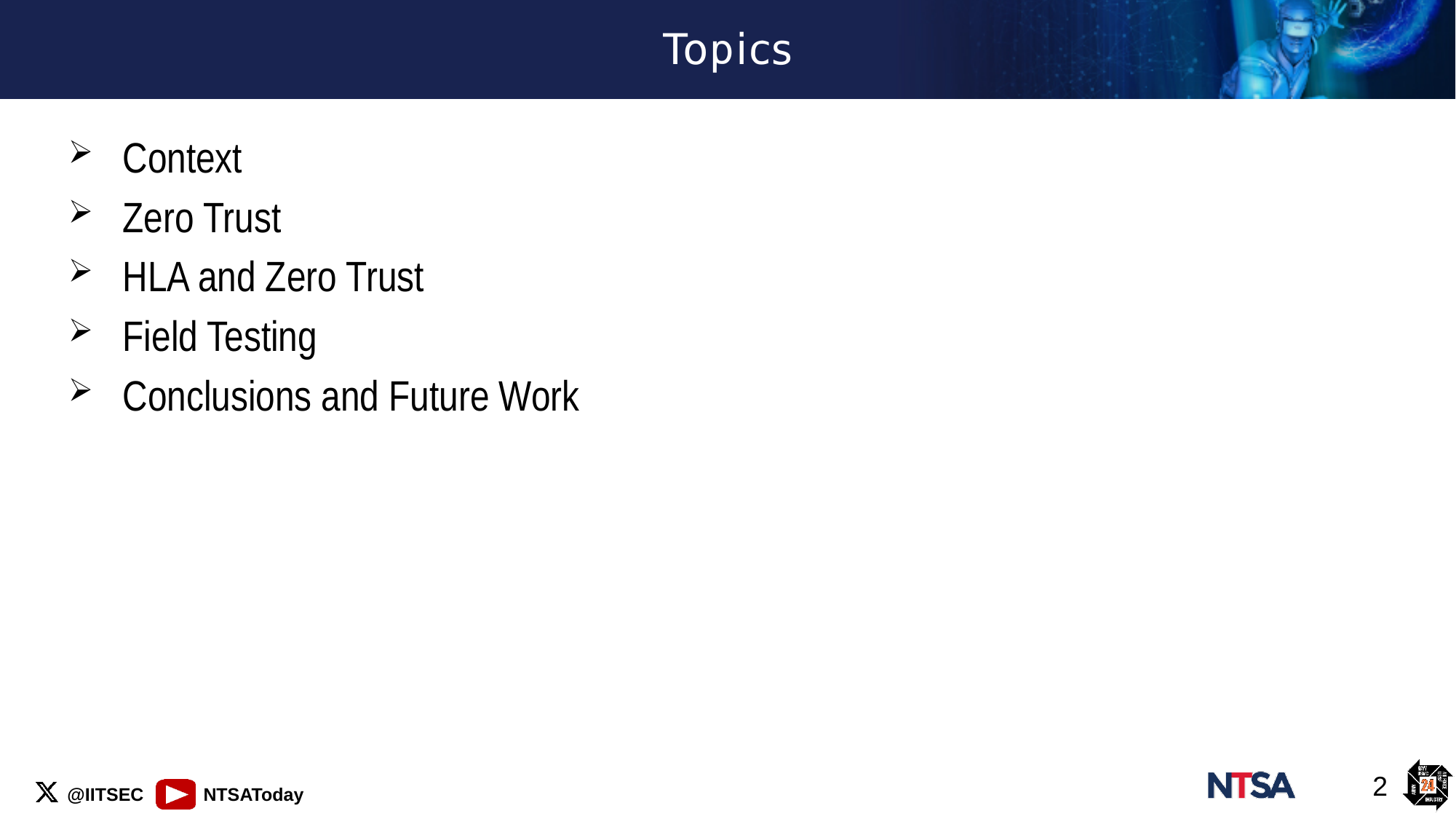

# Topics
Context
Zero Trust
HLA and Zero Trust
Field Testing
Conclusions and Future Work
2